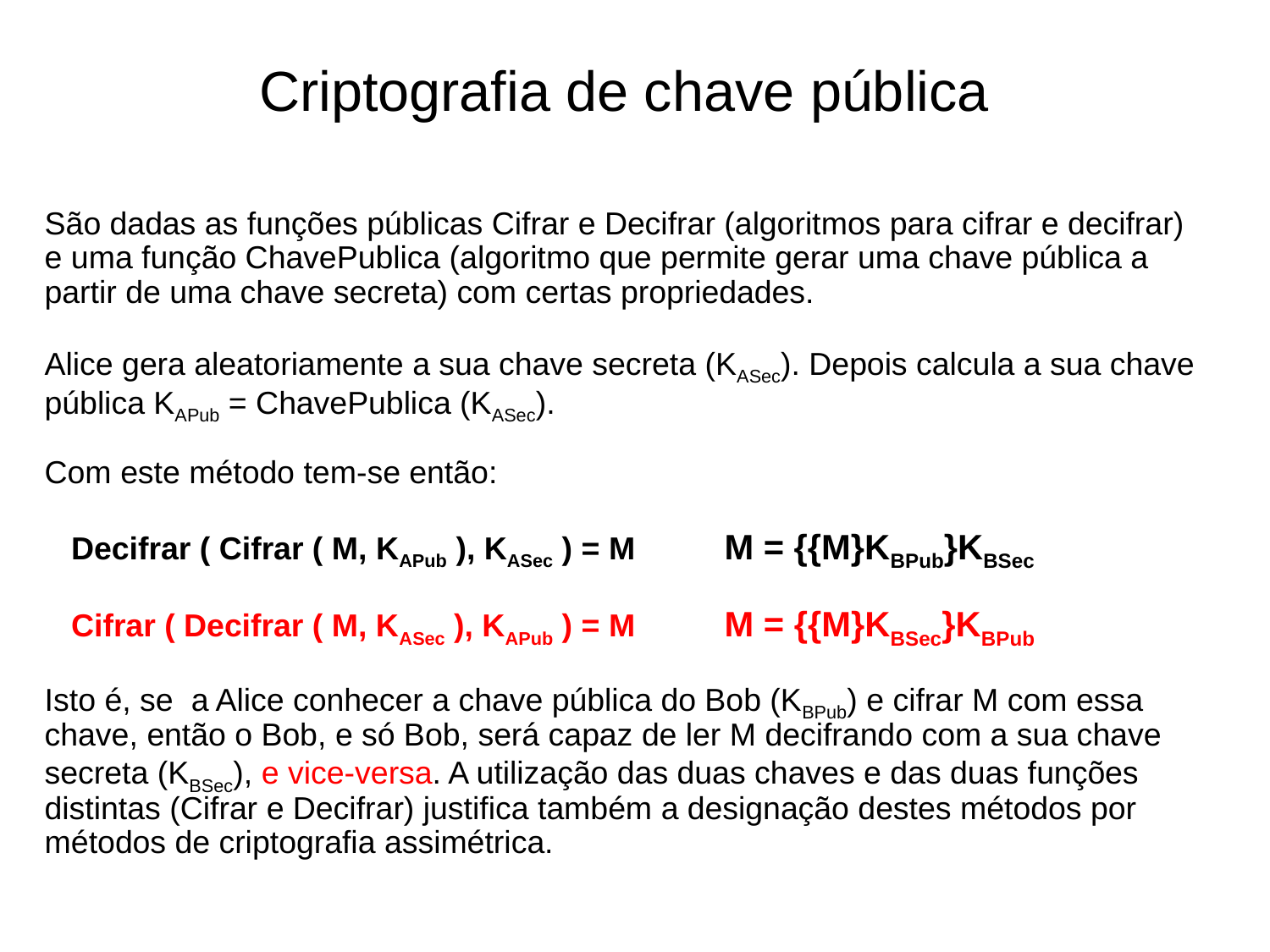

# Criptografia de chave pública
São dadas as funções públicas Cifrar e Decifrar (algoritmos para cifrar e decifrar) e uma função ChavePublica (algoritmo que permite gerar uma chave pública a partir de uma chave secreta) com certas propriedades.

Alice gera aleatoriamente a sua chave secreta (KASec). Depois calcula a sua chave pública KAPub = ChavePublica (KASec).

Com este método tem-se então:

   Decifrar ( Cifrar ( M, KAPub ), KASec ) = M          M = {{M}KBPub}KBSec

   Cifrar ( Decifrar ( M, KASec ), KAPub ) = M          M = {{M}KBSec}KBPub

Isto é, se  a Alice conhecer a chave pública do Bob (KBPub) e cifrar M com essa chave, então o Bob, e só Bob, será capaz de ler M decifrando com a sua chave secreta (KBSec), e vice-versa. A utilização das duas chaves e das duas funções distintas (Cifrar e Decifrar) justifica também a designação destes métodos por métodos de criptografia assimétrica.